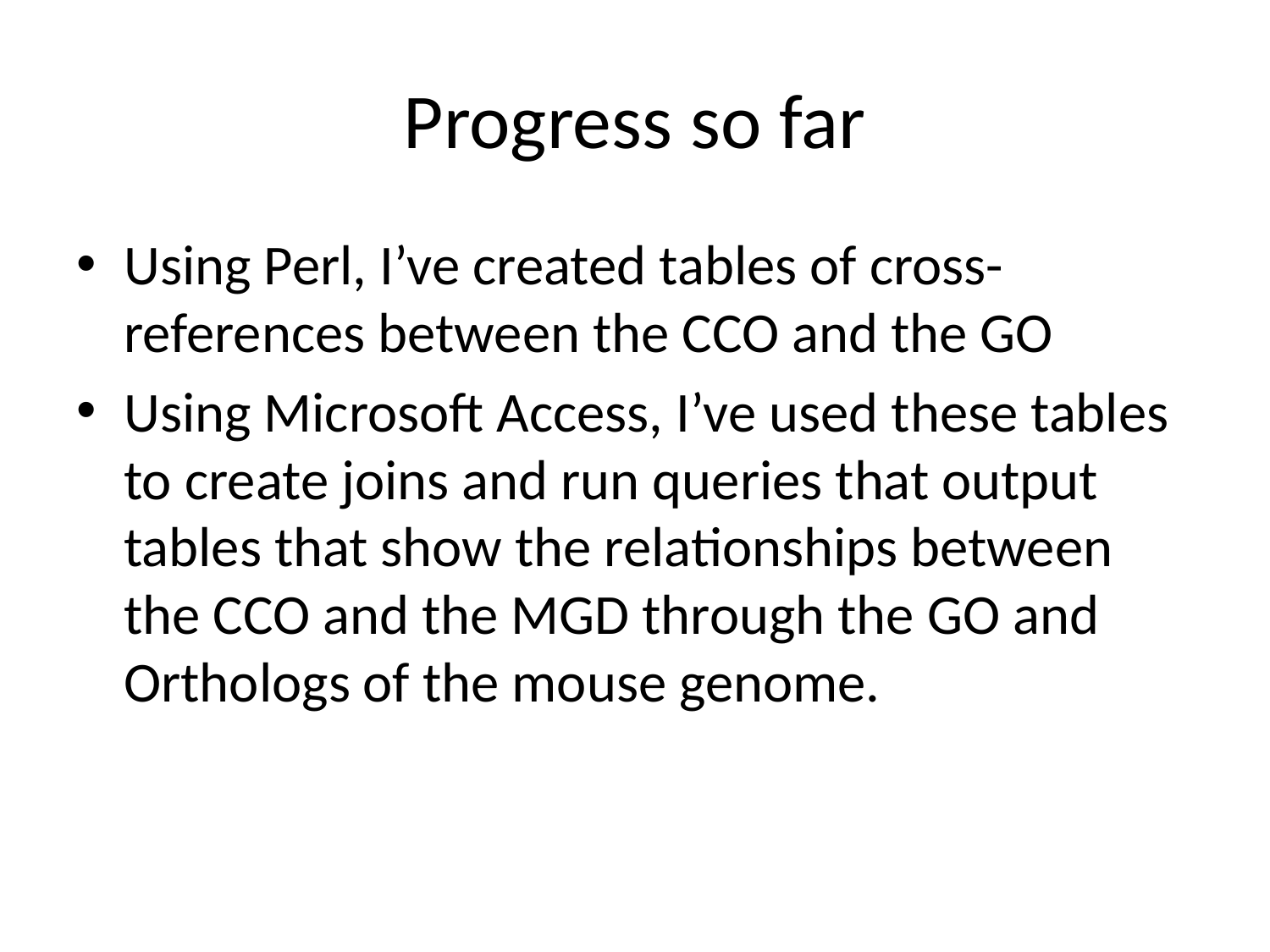

# Progress so far
Using Perl, I’ve created tables of cross-references between the CCO and the GO
Using Microsoft Access, I’ve used these tables to create joins and run queries that output tables that show the relationships between the CCO and the MGD through the GO and Orthologs of the mouse genome.